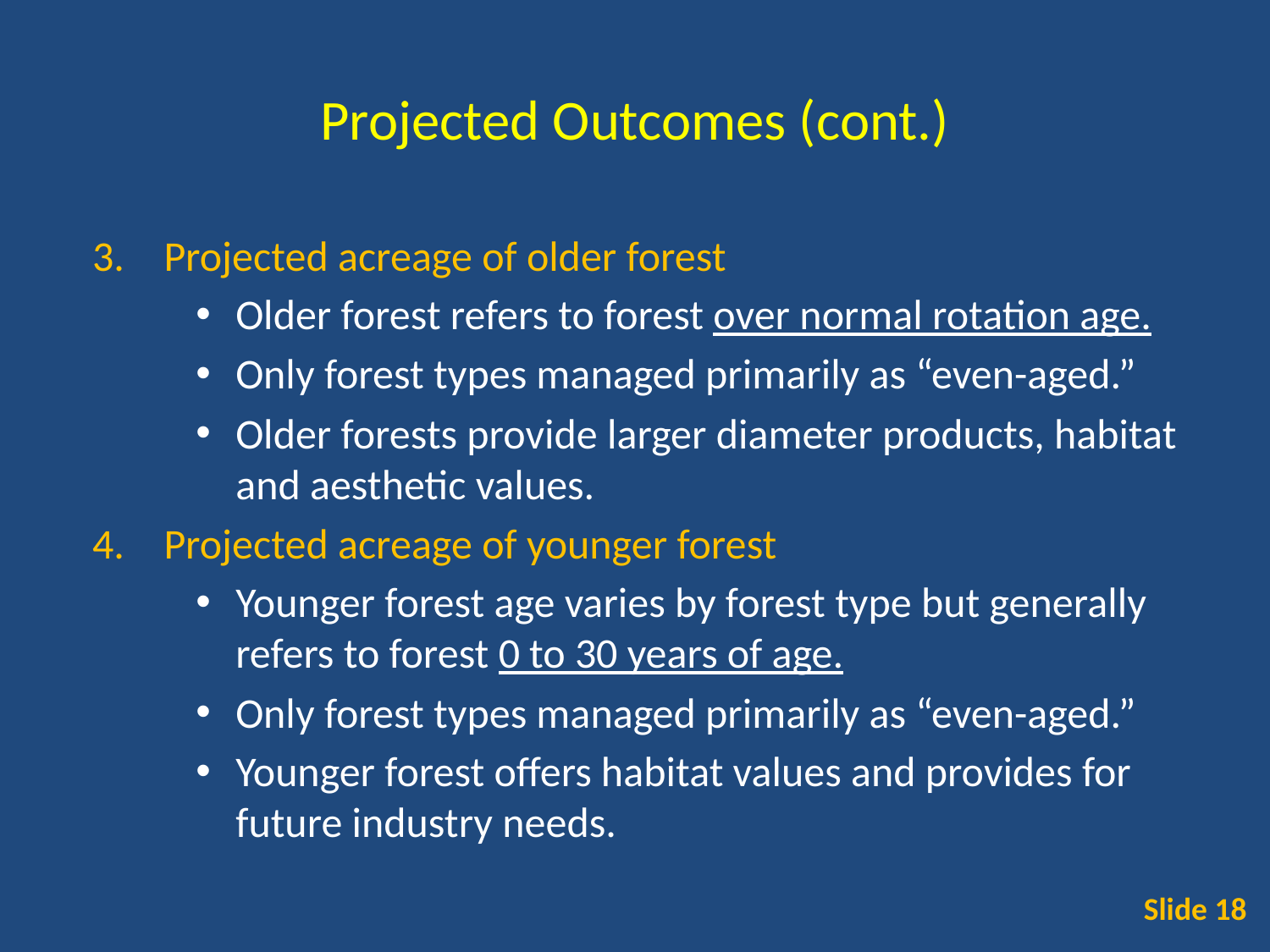

# Projected Outcomes (cont.)
Projected acreage of older forest
Older forest refers to forest over normal rotation age.
Only forest types managed primarily as “even-aged.”
Older forests provide larger diameter products, habitat and aesthetic values.
Projected acreage of younger forest
Younger forest age varies by forest type but generally refers to forest 0 to 30 years of age.
Only forest types managed primarily as “even-aged.”
Younger forest offers habitat values and provides for future industry needs.

Slide 18